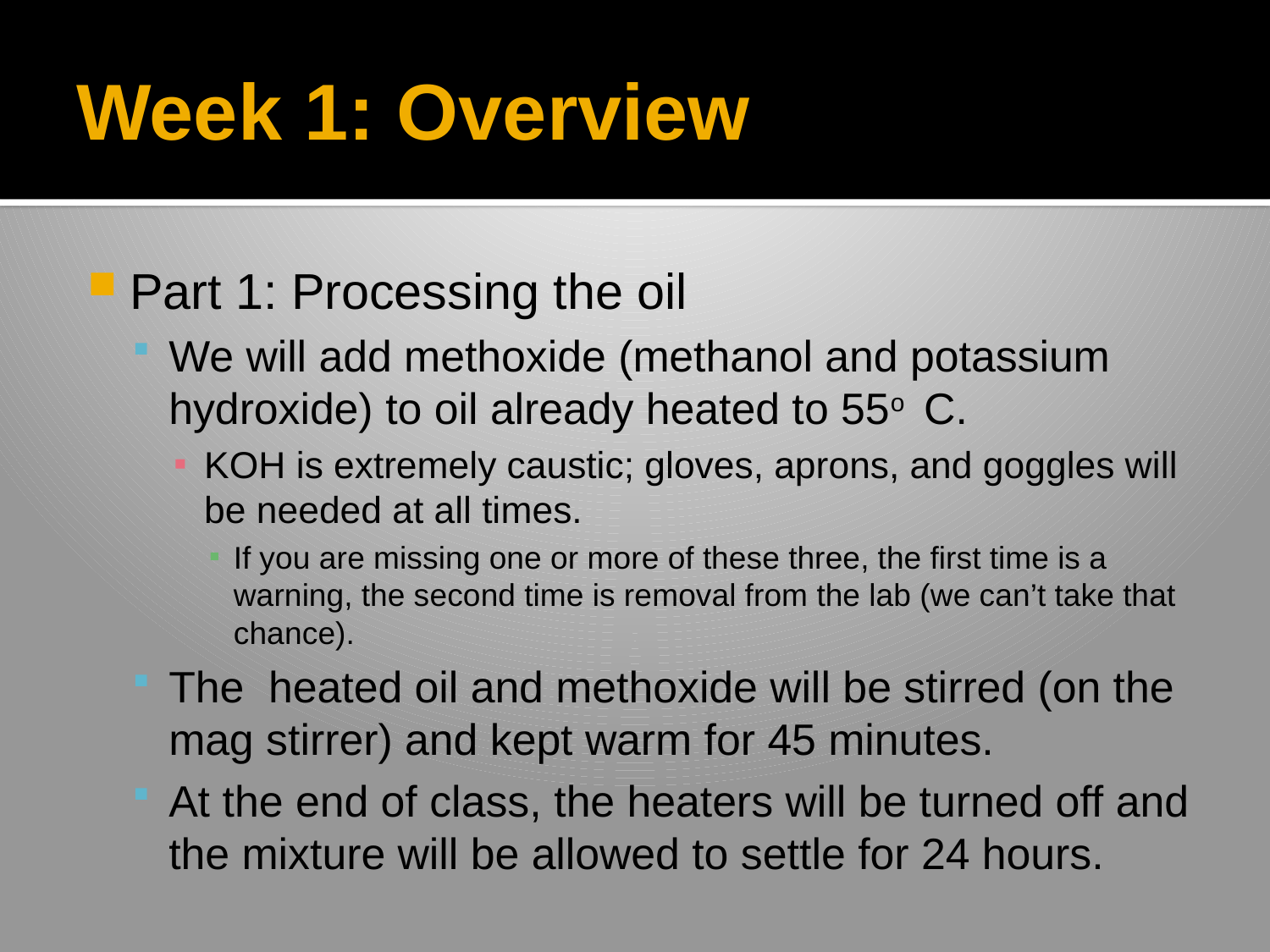

# Week 1: Overview
Part 1: Processing the oil
We will add methoxide (methanol and potassium hydroxide) to oil already heated to 55o  C.
KOH is extremely caustic; gloves, aprons, and goggles will be needed at all times.
If you are missing one or more of these three, the first time is a warning, the second time is removal from the lab (we can’t take that chance).
The  heated oil and methoxide will be stirred (on the mag stirrer) and kept warm for 45 minutes.
At the end of class, the heaters will be turned off and the mixture will be allowed to settle for 24 hours.